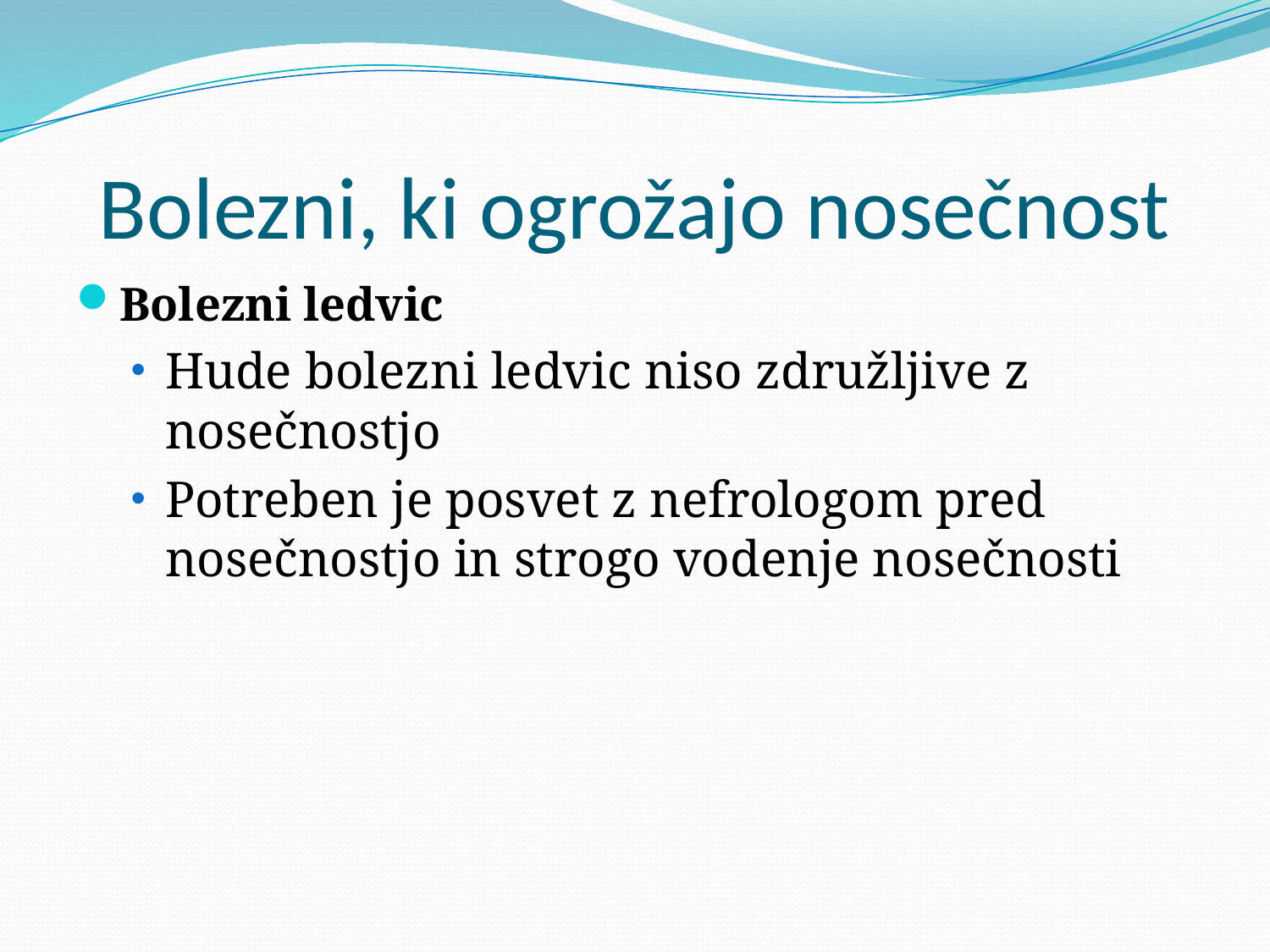

# Bolezni, ki ogrožajo nosečnost
Bolezni ledvic
Hude bolezni ledvic niso združljive z nosečnostjo
Potreben je posvet z nefrologom pred nosečnostjo in strogo vodenje nosečnosti